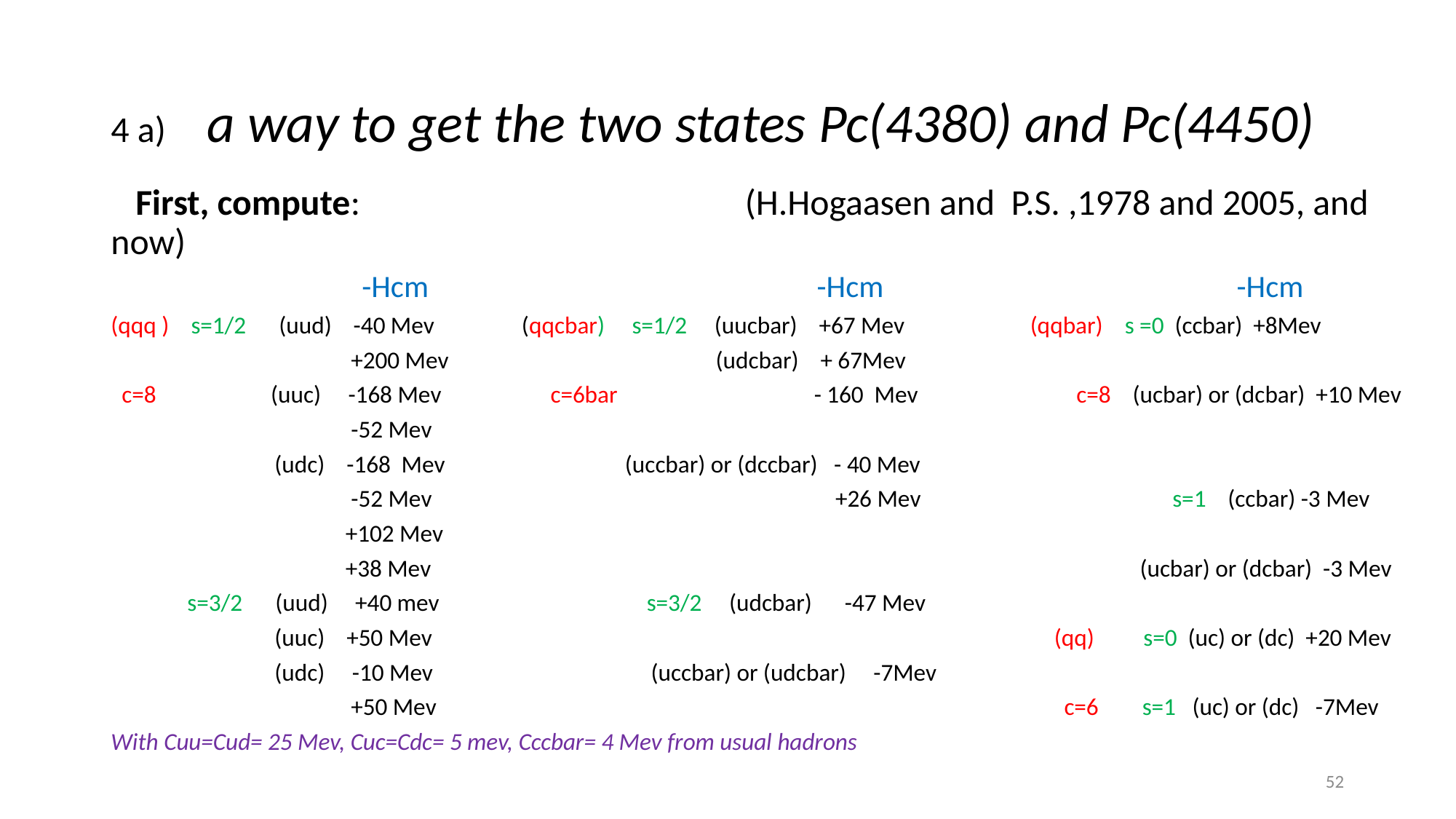

# 4 a)   a way to get the two states Pc(4380) and Pc(4450)
   First, compute:                                               (H.Hogaasen and  P.S. ,1978 and 2005, and now)
                                              -Hcm                                                       -Hcm                                                  -Hcm
(qqq )    s=1/2      (uud)    -40 Mev                (qqcbar)     s=1/2     (uucbar)    +67 Mev                       (qqbar)    s =0  (ccbar)  +8Mev
                                            +200 Mev                                                 (udcbar)    + 67Mev
  c=8                     (uuc)     -168 Mev                    c=6bar                                    - 160  Mev                             c=8    (ucbar) or (dcbar)  +10 Mev
                                            -52 Mev
                              (udc)    -168  Mev                                 (uccbar) or (dccbar)   - 40 Mev
                                            -52 Mev                                                                          +26 Mev                                              s=1    (ccbar) -3 Mev
                                           +102 Mev
                                           +38 Mev                                                                                                                                  (ucbar) or (dcbar)  -3 Mev
              s=3/2      (uud)     +40 mev                                      s=3/2     (udcbar)      -47 Mev
                              (uuc)    +50 Mev                                                                                                                  (qq)         s=0  (uc) or (dc)  +20 Mev
                              (udc)     -10 Mev                                        (uccbar) or (udcbar)     -7Mev
                                            +50 Mev                                                                                                                   c=6        s=1   (uc) or (dc)   -7Mev
With Cuu=Cud= 25 Mev, Cuc=Cdc= 5 mev, Cccbar= 4 Mev from usual hadrons
52